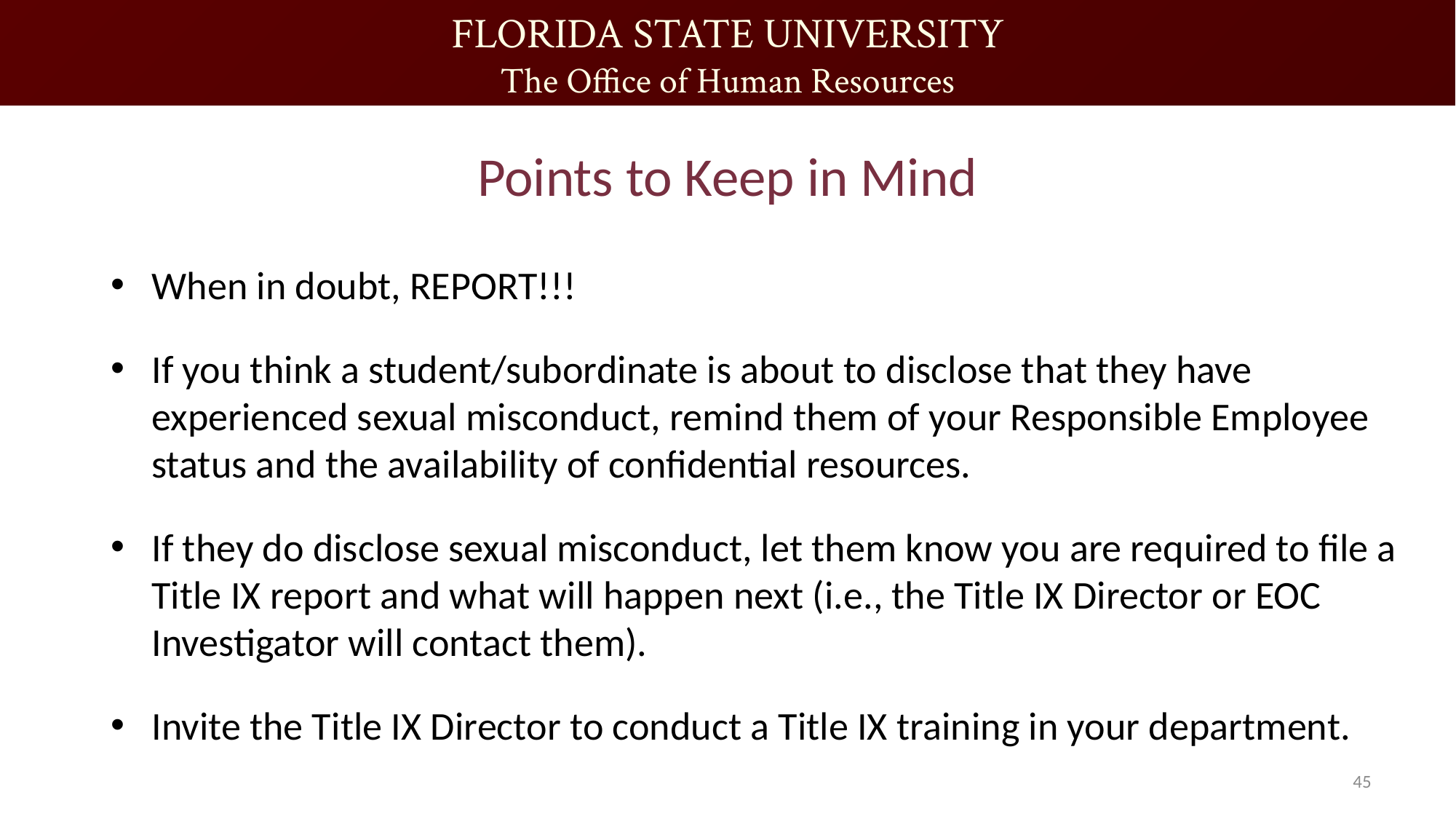

# Points to Keep in Mind
When in doubt, REPORT!!!
If you think a student/subordinate is about to disclose that they have experienced sexual misconduct, remind them of your Responsible Employee status and the availability of confidential resources.
If they do disclose sexual misconduct, let them know you are required to file a Title IX report and what will happen next (i.e., the Title IX Director or EOC Investigator will contact them).
Invite the Title IX Director to conduct a Title IX training in your department.
45